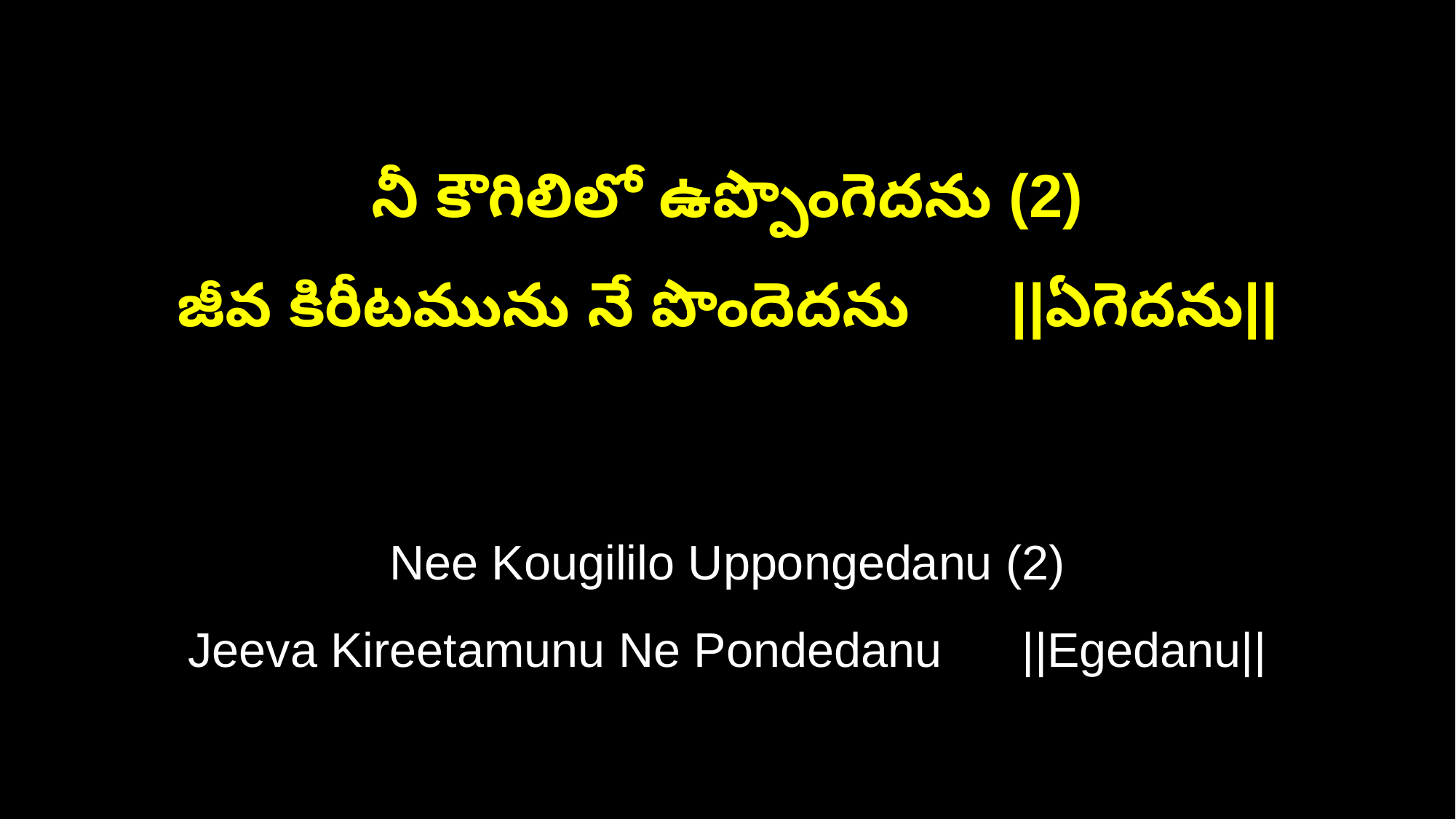

నీ కౌగిలిలో ఉప్పొంగెదను (2)
జీవ కిరీటమును నే పొందెదను      ||ఏగెదను||
Nee Kougililo Uppongedanu (2)
Jeeva Kireetamunu Ne Pondedanu      ||Egedanu||